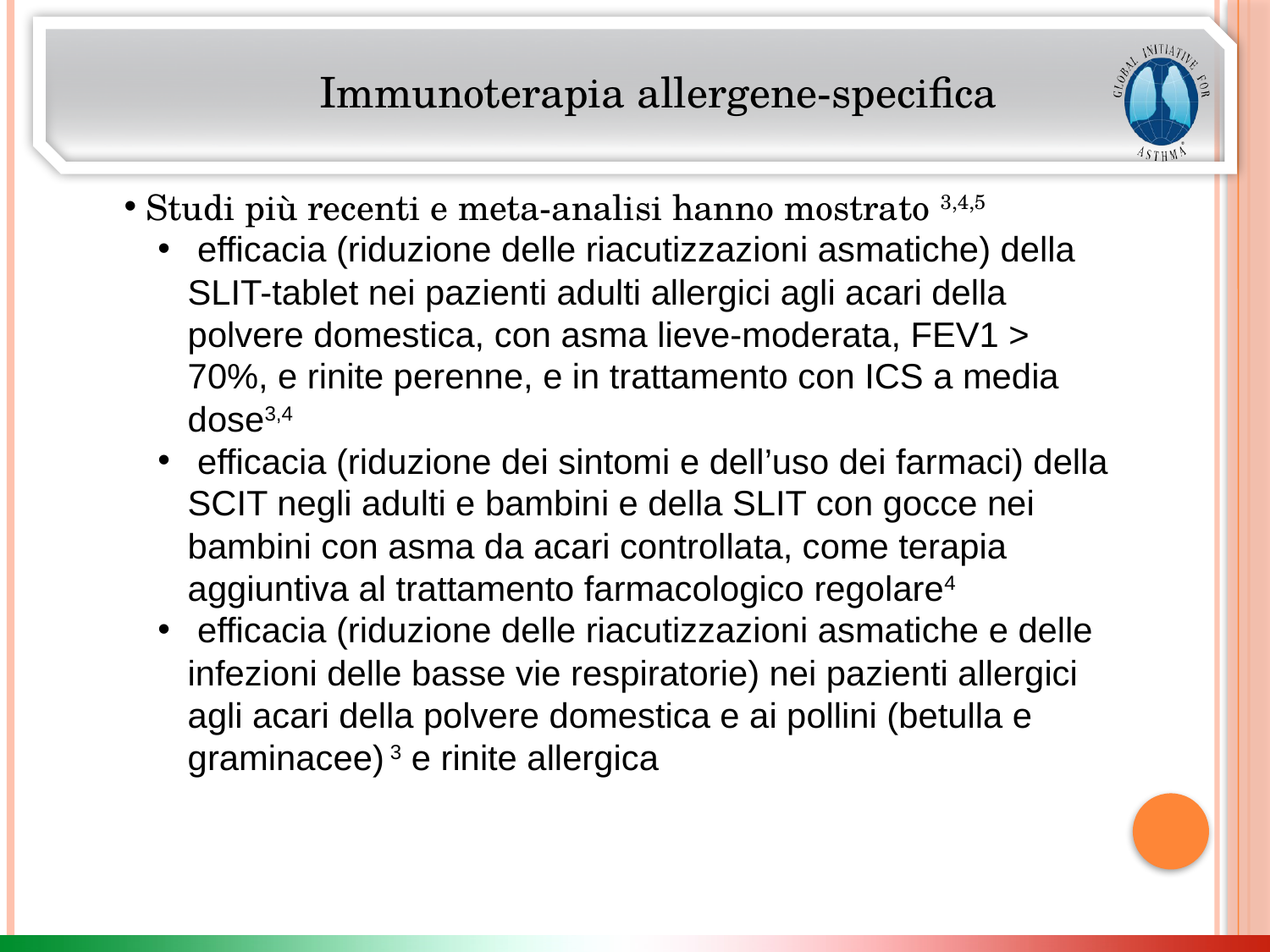

Immunoterapia allergene-specifica

 Studi più recenti e meta-analisi hanno mostrato 3,4,5
 efficacia (riduzione delle riacutizzazioni asmatiche) della SLIT-tablet nei pazienti adulti allergici agli acari della polvere domestica, con asma lieve-moderata, FEV1 > 70%, e rinite perenne, e in trattamento con ICS a media dose3,4
 efficacia (riduzione dei sintomi e dell’uso dei farmaci) della SCIT negli adulti e bambini e della SLIT con gocce nei bambini con asma da acari controllata, come terapia aggiuntiva al trattamento farmacologico regolare4
 efficacia (riduzione delle riacutizzazioni asmatiche e delle infezioni delle basse vie respiratorie) nei pazienti allergici agli acari della polvere domestica e ai pollini (betulla e graminacee) 3 e rinite allergica